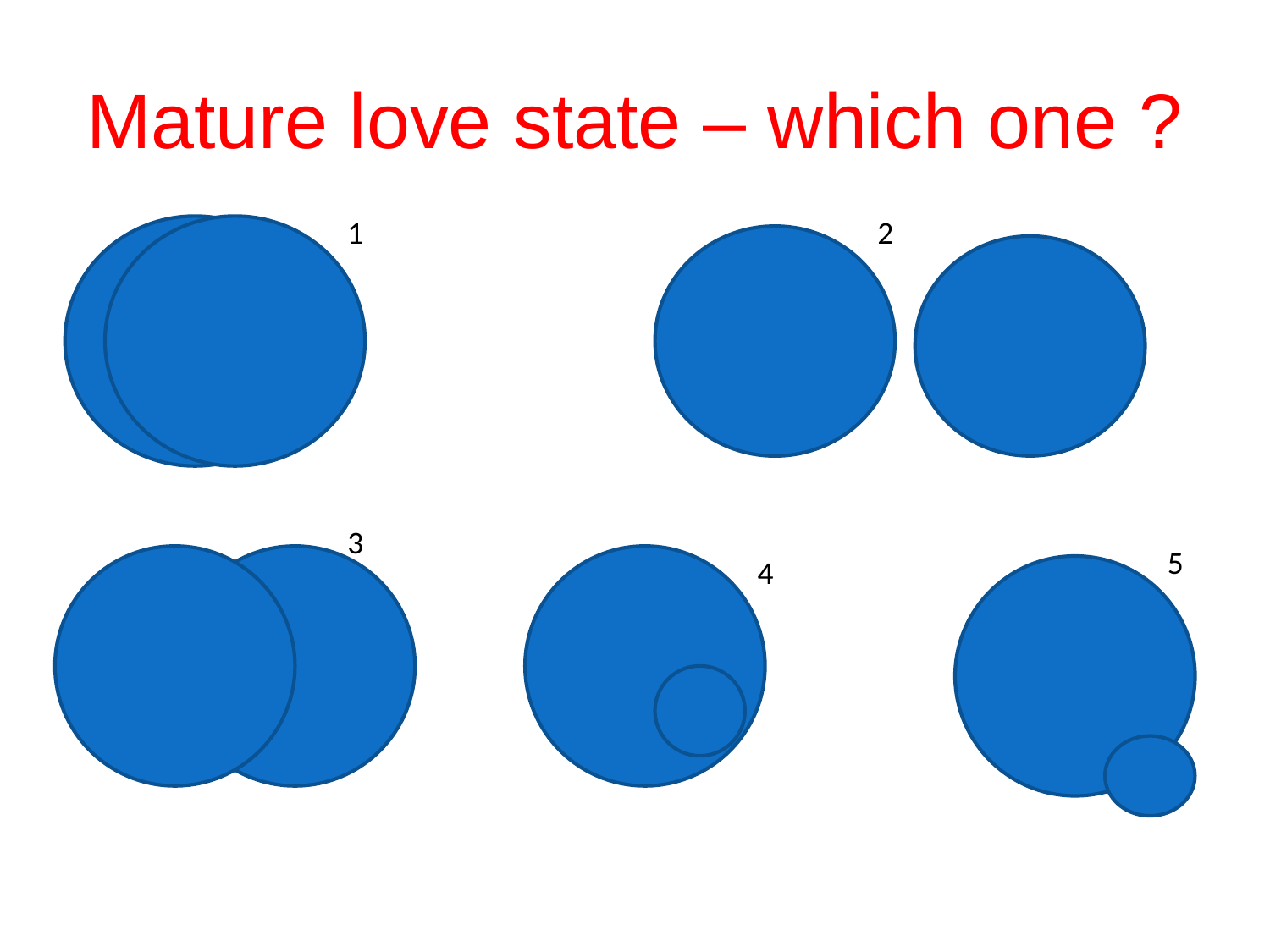

# Mature love state – which one ?
1
2

3
5

4